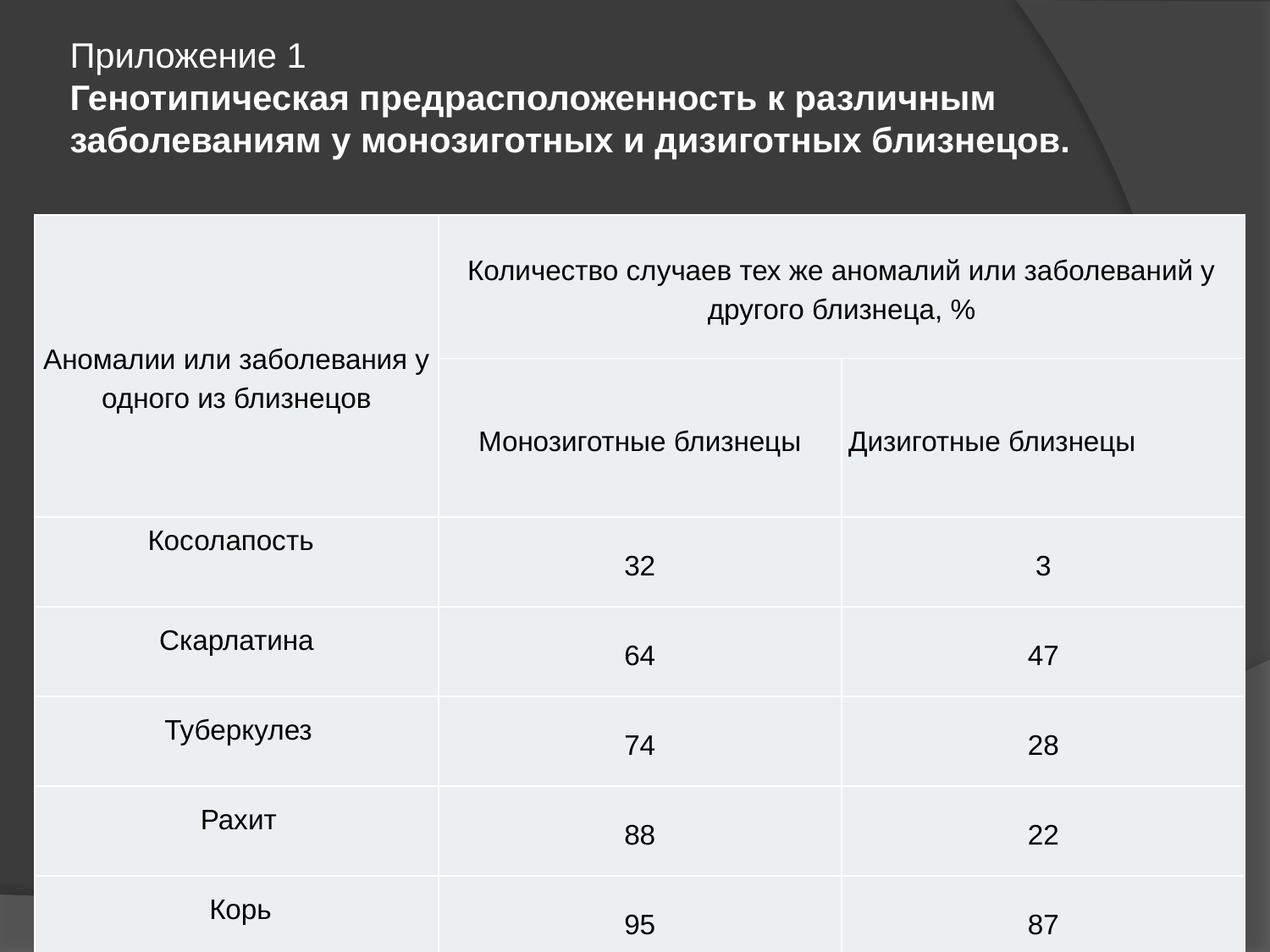

# Приложение 1 Генотипическая предрасположенность к различным заболеваниям у монозиготных и дизиготных близнецов.
| Аномалии или заболевания у одного из близнецов | Количество случаев тех же аномалий или заболеваний у другого близнеца, % |  |
| --- | --- | --- |
|  | Монозиготные близнецы | Дизиготные близнецы |
| Косолапость | 32 | 3 |
| Скарлатина | 64 | 47 |
| Туберкулез | 74 | 28 |
| Рахит | 88 | 22 |
| Корь | 95 | 87 |